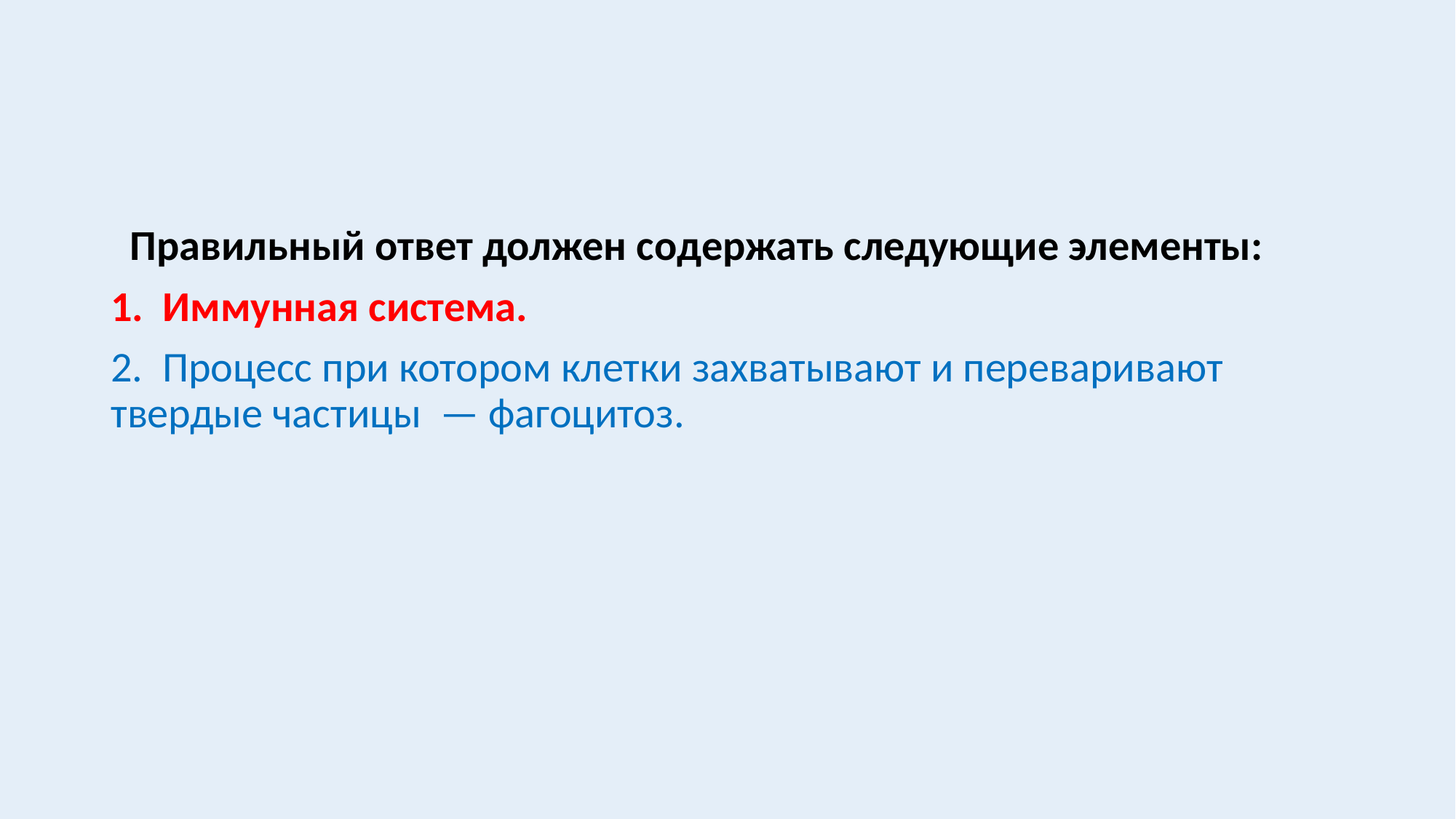

#
  Правильный ответ должен содержать следующие элементы:
1.  Иммунная система.
2.  Процесс при котором клетки захватывают и переваривают твердые частицы  — фагоцитоз.